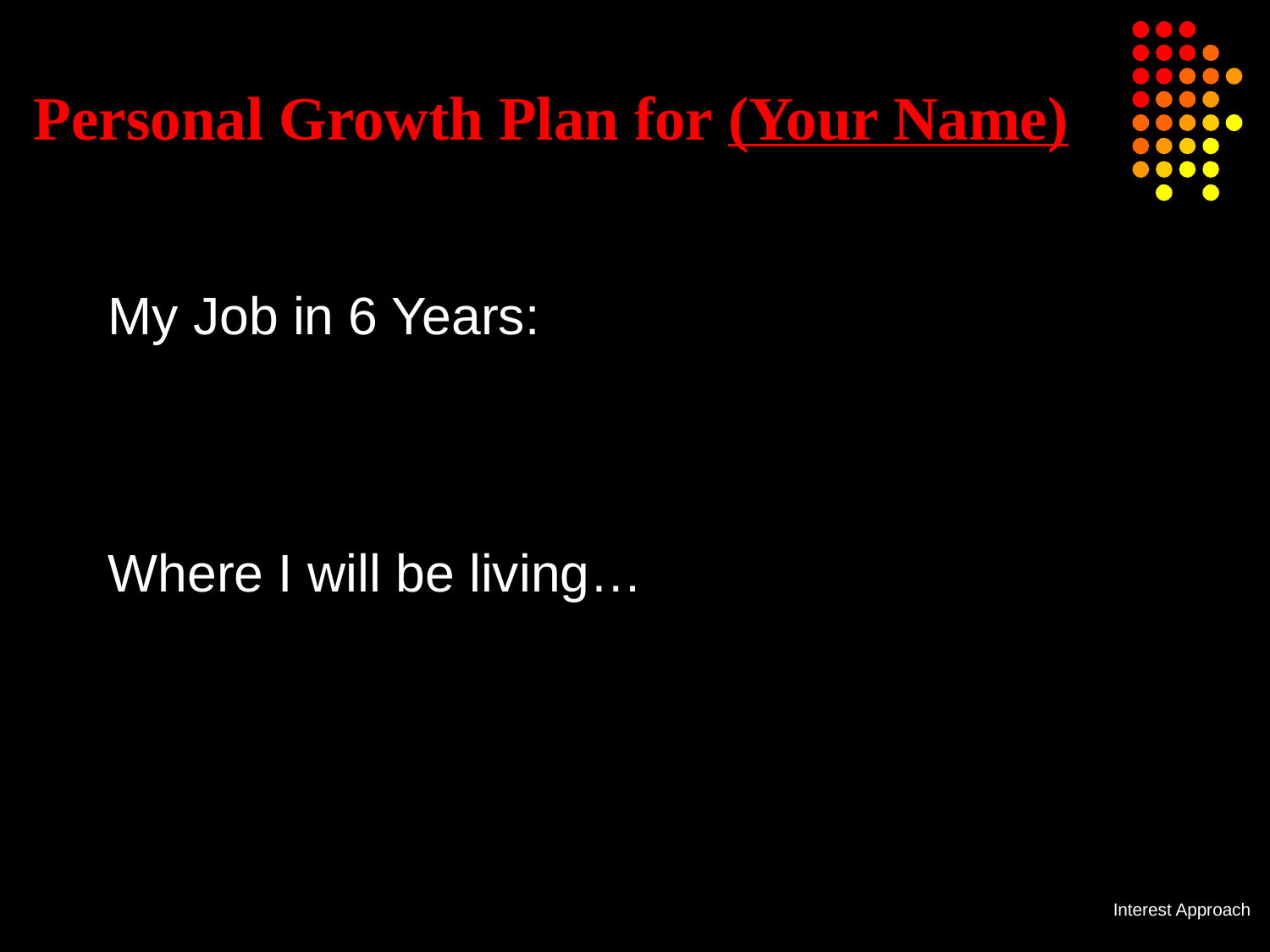

# Personal Growth Plan for (Your Name)
My Job in 6 Years:

Where I will be living…
Interest Approach